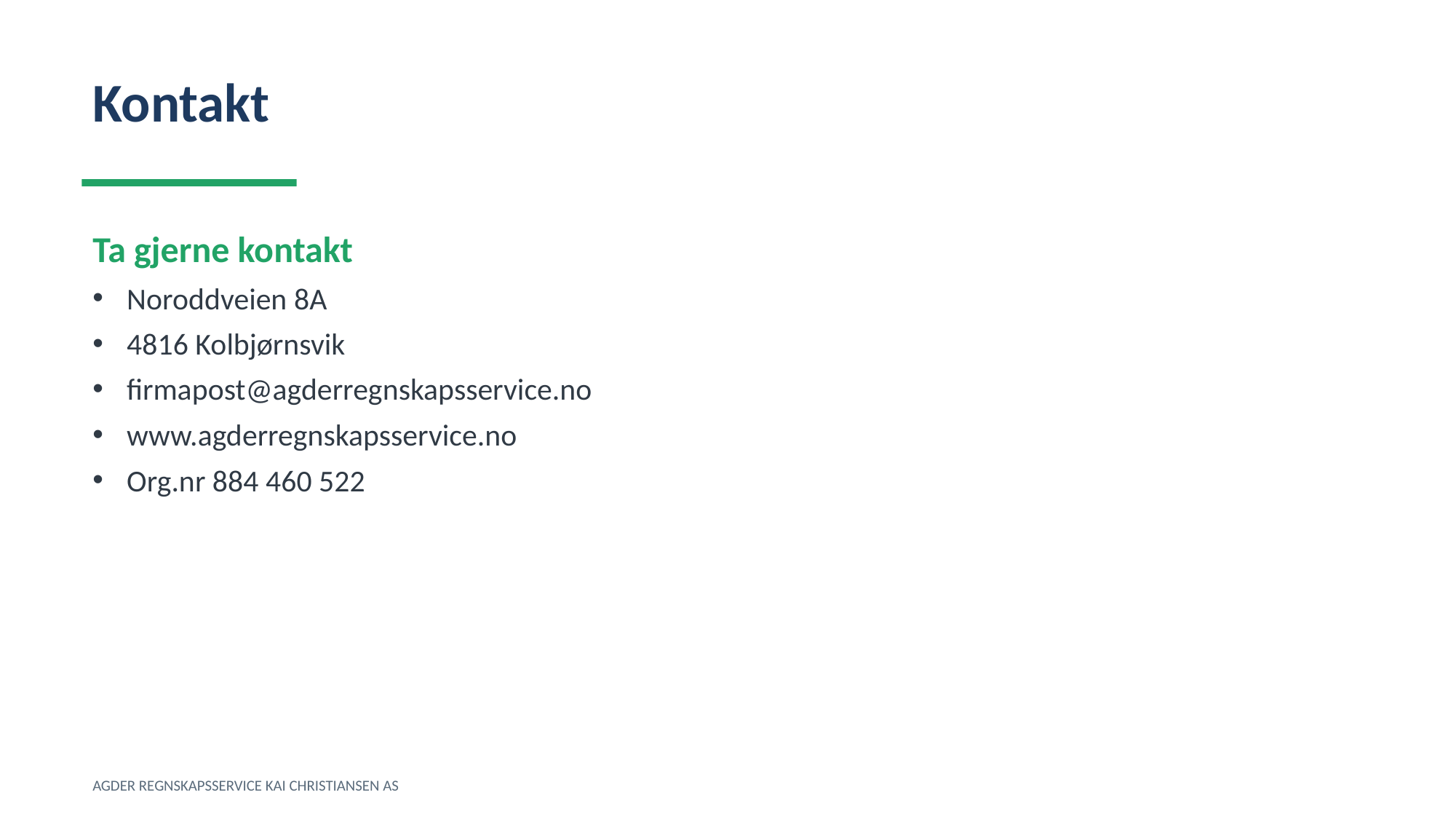

Kontakt

Ta gjerne kontakt
Noroddveien 8A
4816 Kolbjørnsvik
firmapost@agderregnskapsservice.no
www.agderregnskapsservice.no
Org.nr 884 460 522
AGDER REGNSKAPSSERVICE KAI CHRISTIANSEN AS